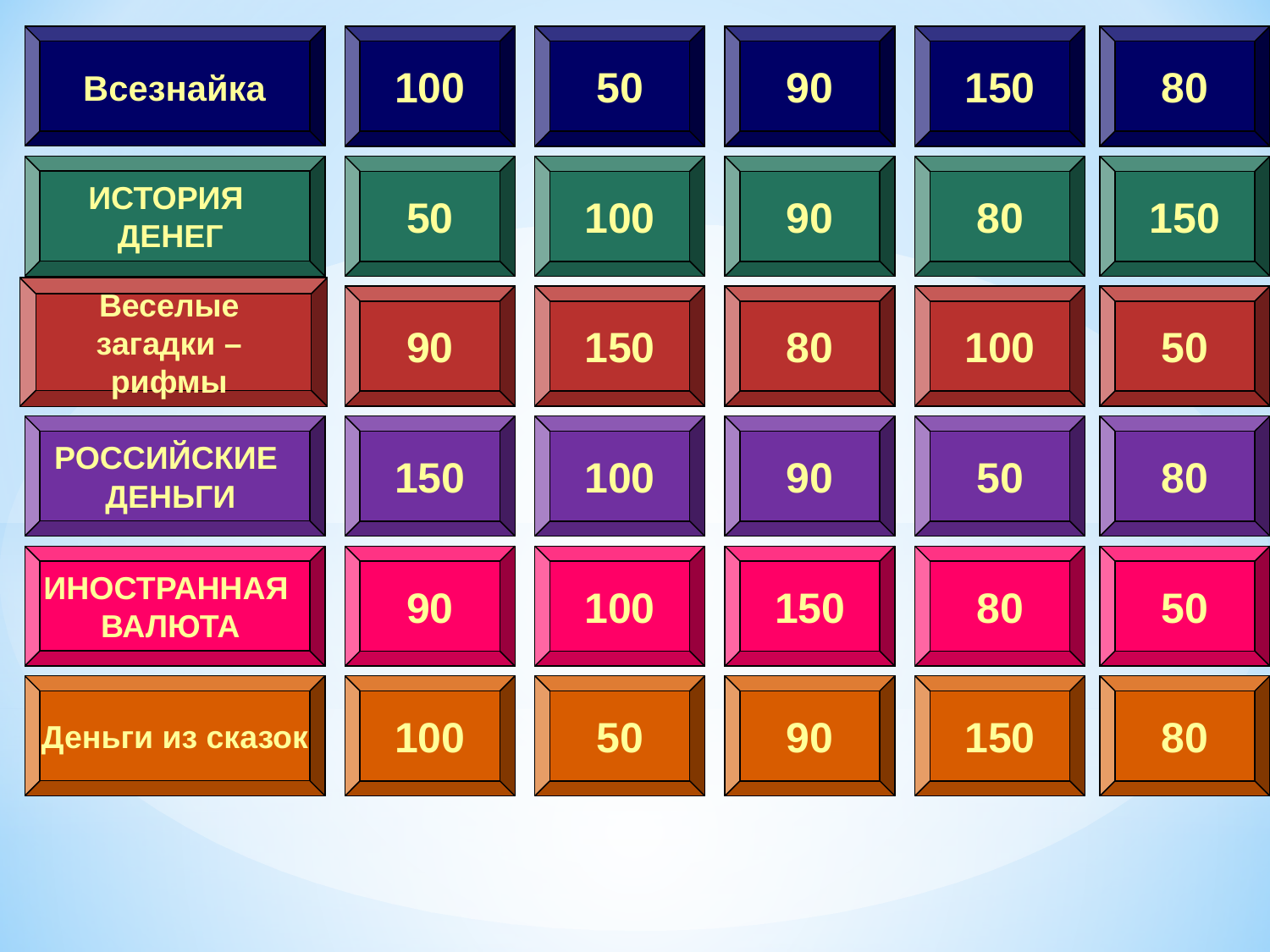

100
50
90
150
80
Всезнайка
ИСТОРИЯ
ДЕНЕГ
50
100
90
80
150

Веселые
загадки –
рифмы
90
150
80
100
50
РОССИЙСКИЕ
ДЕНЬГИ
150
100
90
50
80
ИНОСТРАННАЯ
ВАЛЮТА
90
100
150
80
50
Деньги из сказок
100
50
90
150
80